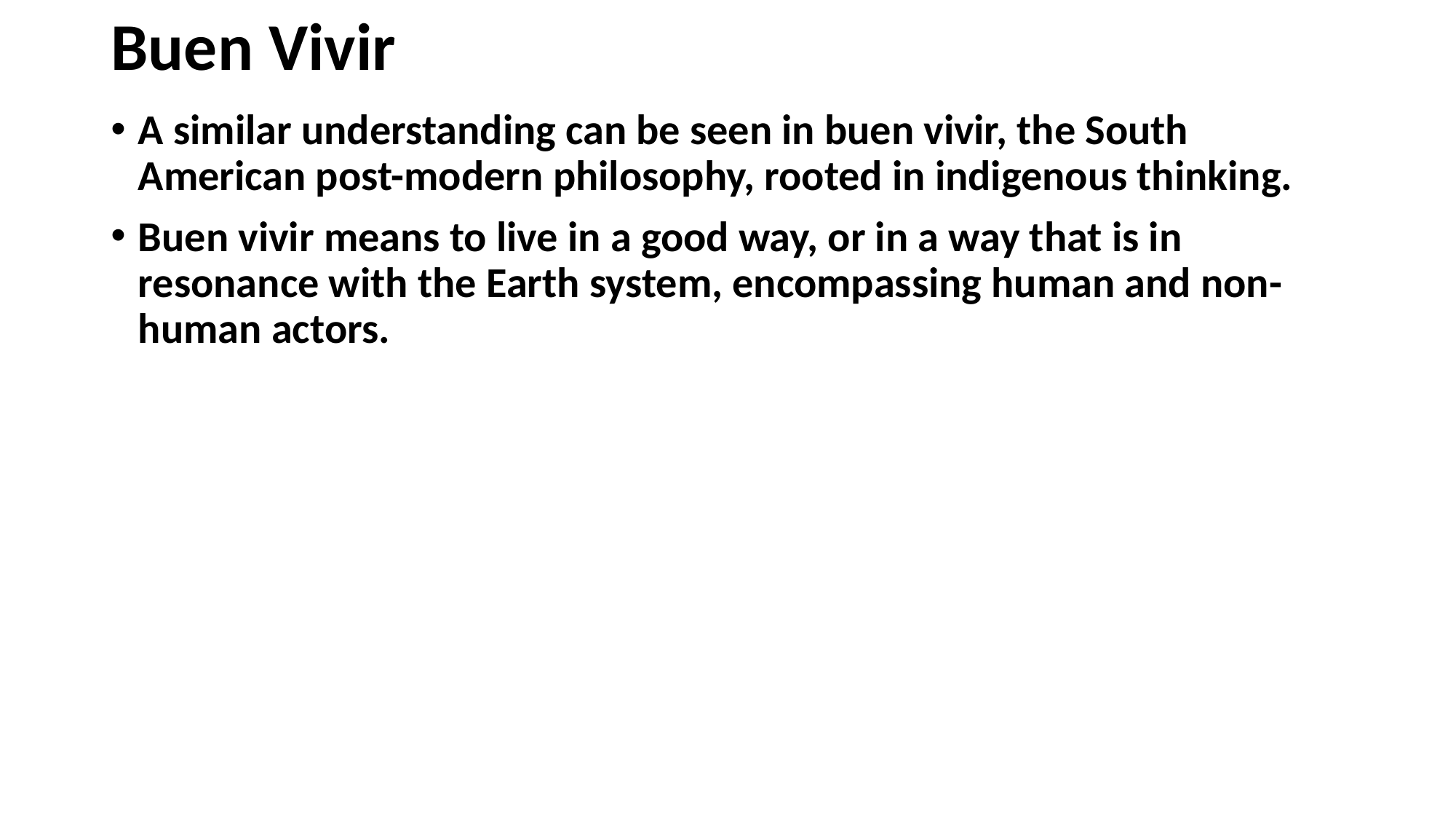

# Buen Vivir
A similar understanding can be seen in buen vivir, the South American post-modern philosophy, rooted in indigenous thinking.
Buen vivir means to live in a good way, or in a way that is in resonance with the Earth system, encompassing human and non-human actors.